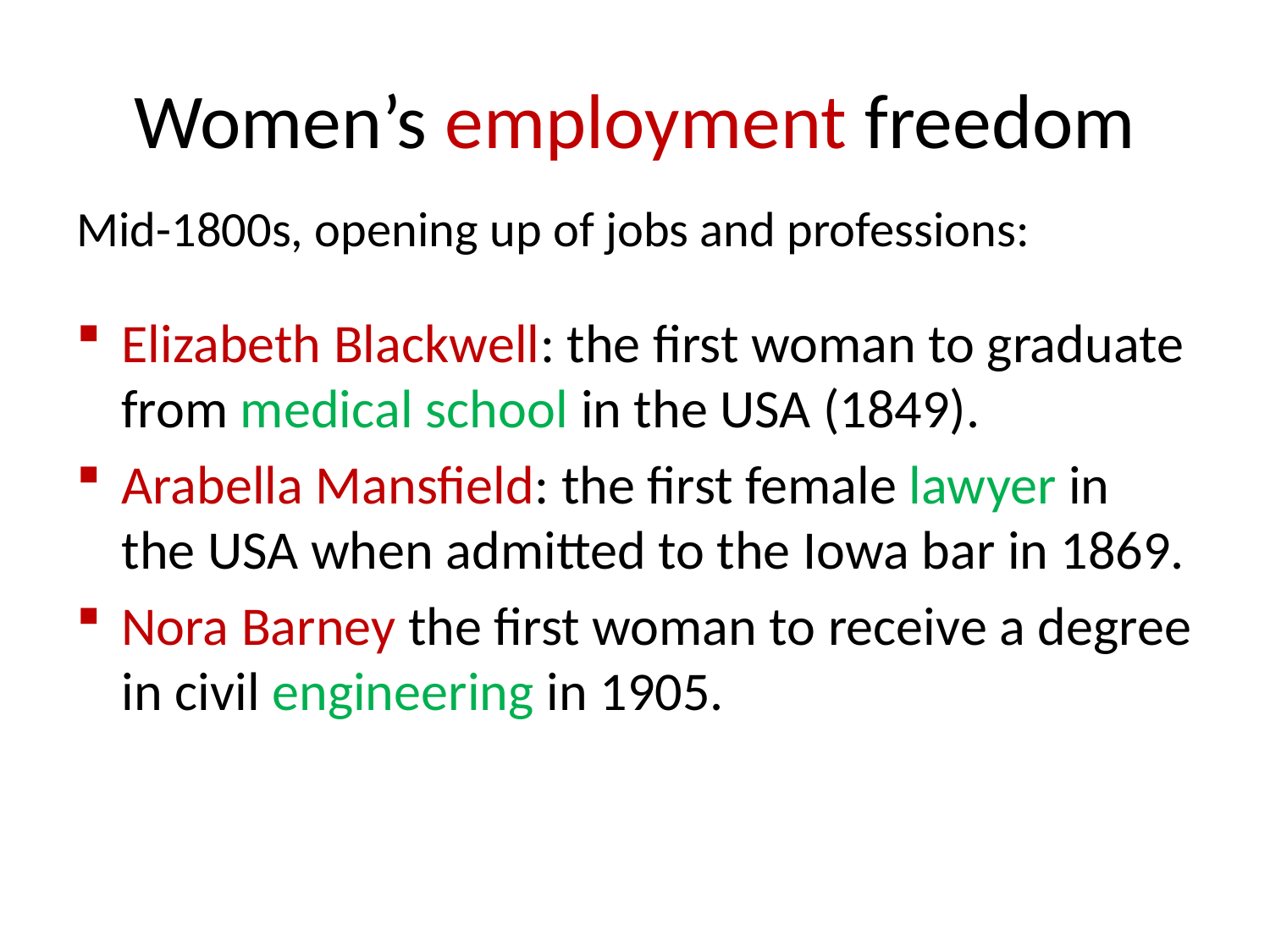

# Women’s employment freedom
Mid-1800s, opening up of jobs and professions:

Elizabeth Blackwell: the first woman to graduate from medical school in the USA (1849).
Arabella Mansfield: the first female lawyer in the USA when admitted to the Iowa bar in 1869.
Nora Barney the first woman to receive a degree in civil engineering in 1905.